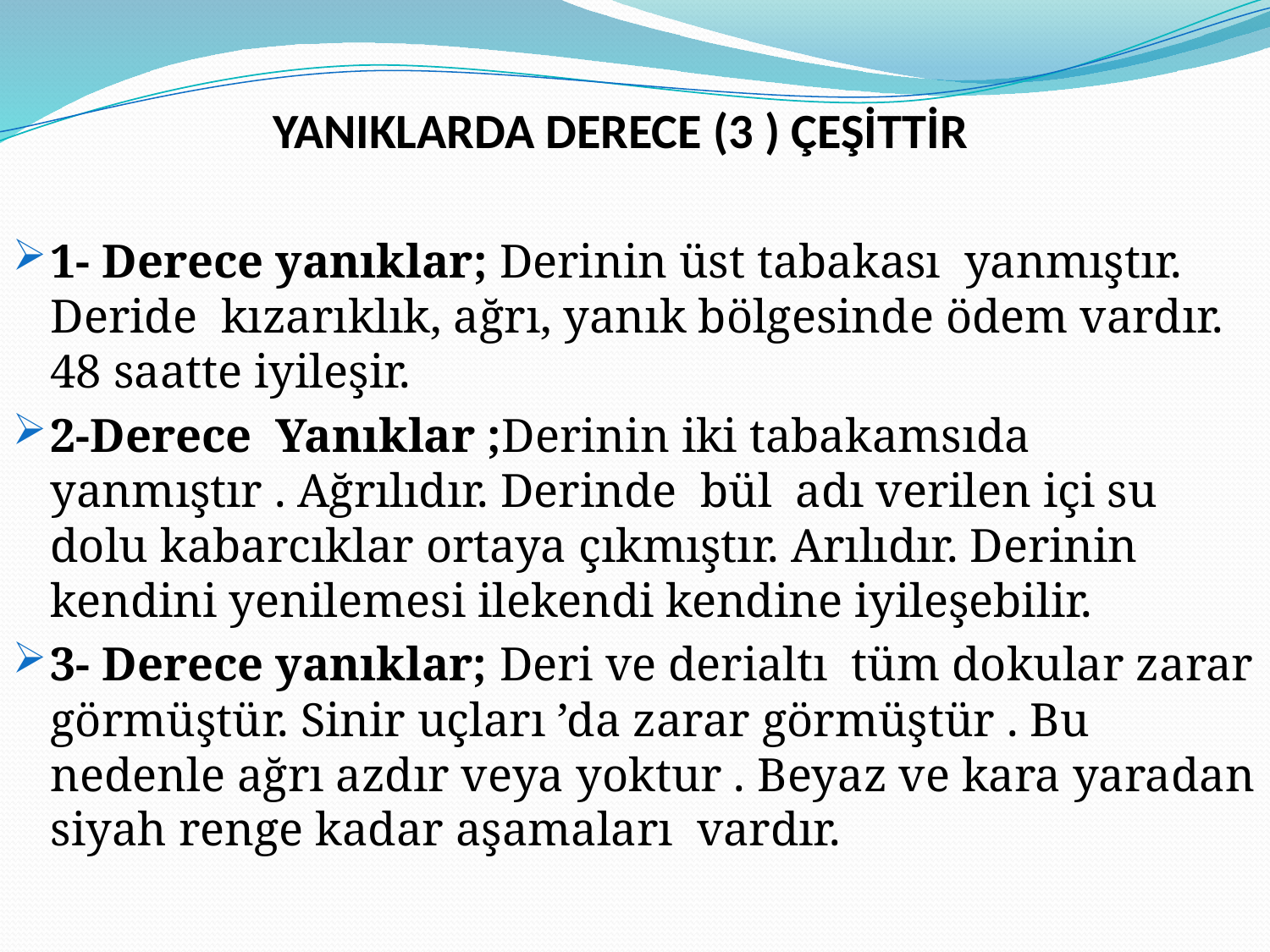

YANIKLARDA DERECE (3 ) ÇEŞİTTİR
1- Derece yanıklar; Derinin üst tabakası  yanmıştır. Deride  kızarıklık, ağrı, yanık bölgesinde ödem vardır. 48 saatte iyileşir.
2-Derece  Yanıklar ;Derinin iki tabakamsıda  yanmıştır . Ağrılıdır. Derinde  bül  adı verilen içi su dolu kabarcıklar ortaya çıkmıştır. Arılıdır. Derinin kendini yenilemesi ilekendi kendine iyileşebilir.
3- Derece yanıklar; Deri ve derialtı  tüm dokular zarar görmüştür. Sinir uçları ’da zarar görmüştür . Bu nedenle ağrı azdır veya yoktur . Beyaz ve kara yaradan siyah renge kadar aşamaları  vardır.